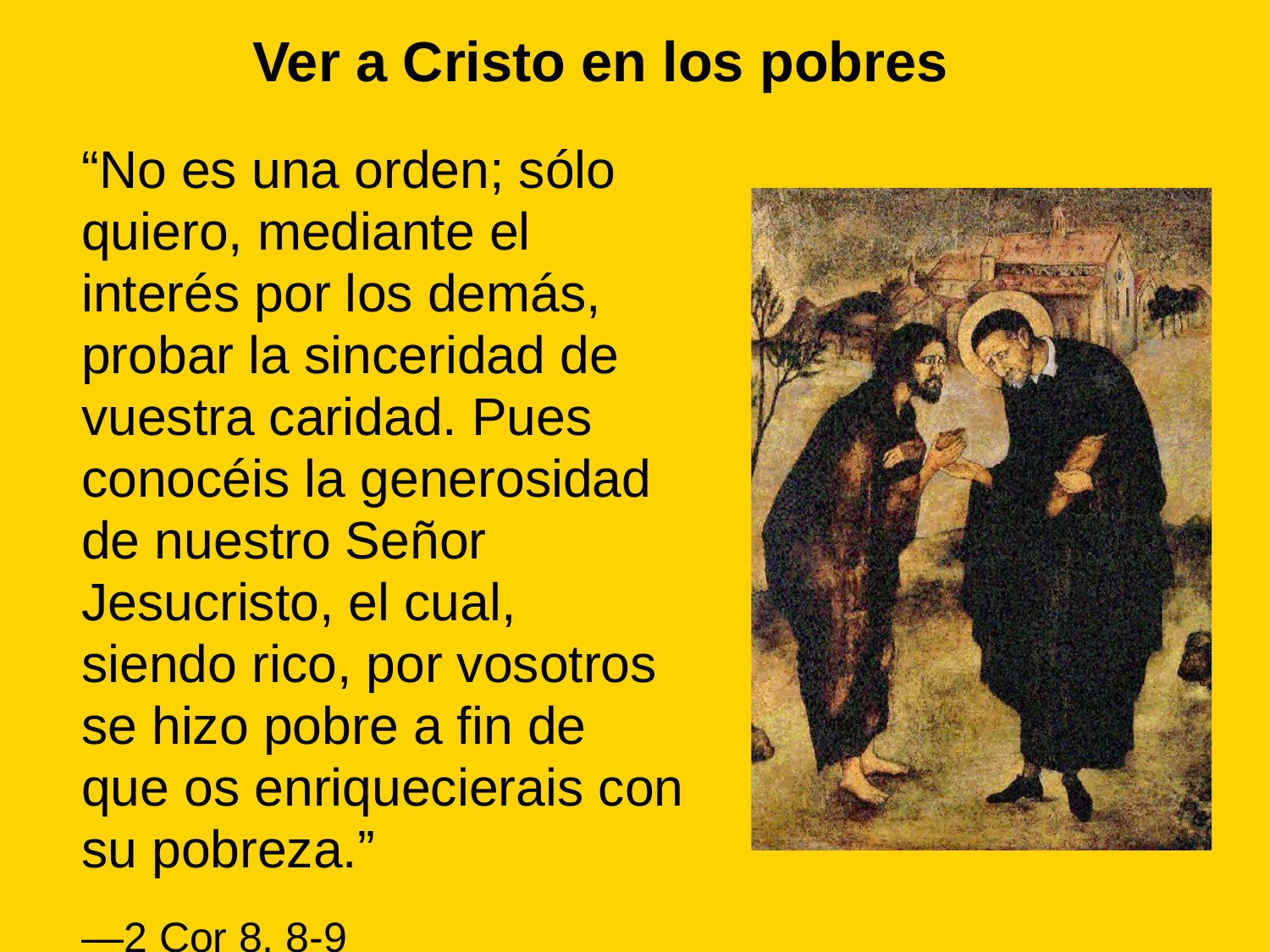

# Ver a Cristo en los pobres
“No es una orden; sólo quiero, mediante el interés por los demás, probar la sinceridad de vuestra caridad. Pues conocéis la generosidad de nuestro Señor Jesucristo, el cual, siendo rico, por vosotros se hizo pobre a fin de que os enriquecierais con su pobreza.”
—2 Cor 8, 8-9